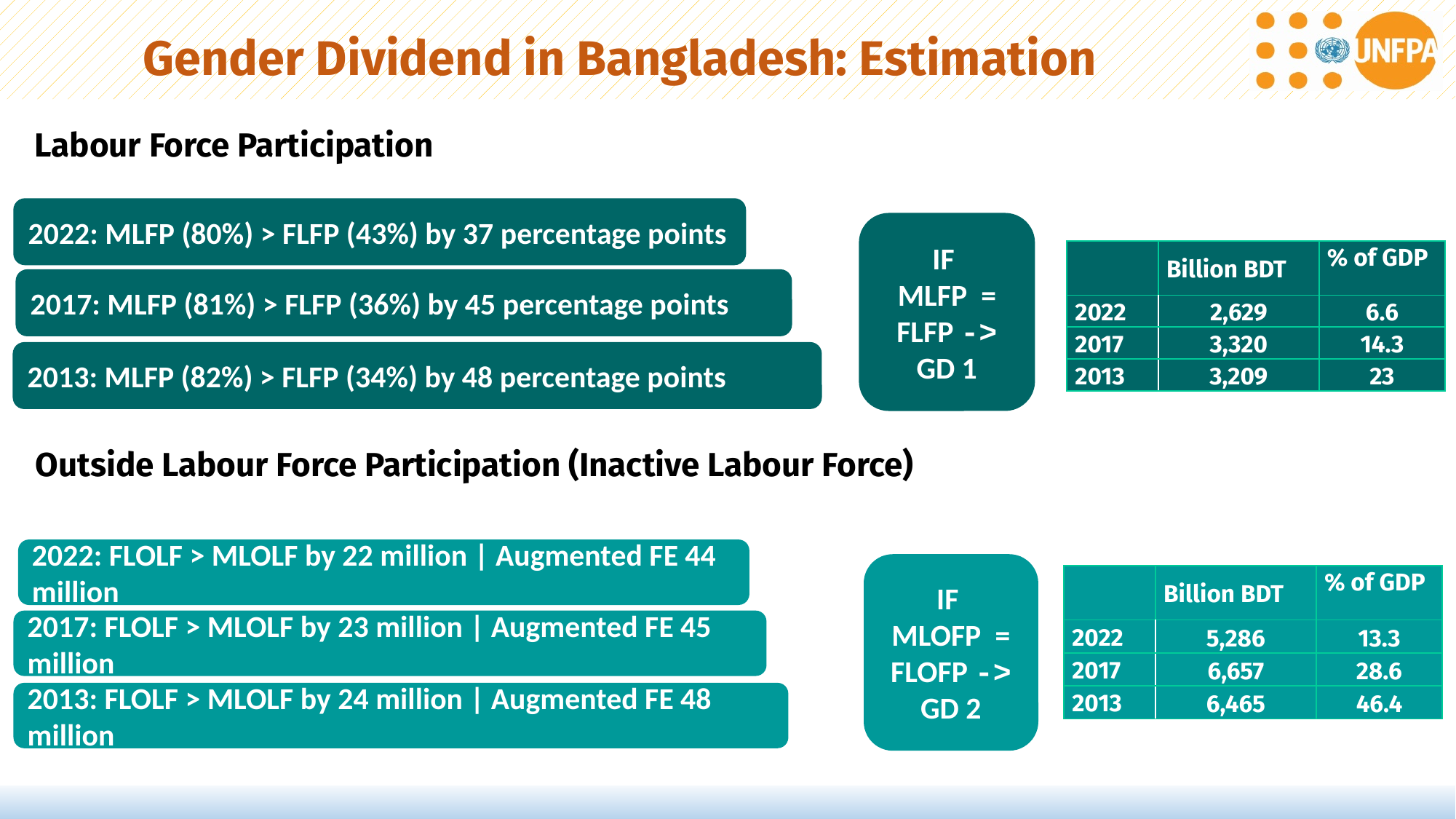

Gender Dividend in Bangladesh: Estimation
Labour Force Participation
2022: MLFP (80%) > FLFP (43%) by 37 percentage points
IF
MLFP  = FLFP ­­­-> GD 1
|  | Billion BDT | % of GDP |
| --- | --- | --- |
| 2022 | 2,629 | 6.6 |
| 2017 | 3,320 | 14.3 |
| 2013 | 3,209 | 23 |
2017: MLFP (81%) > FLFP (36%) by 45 percentage points
2013: MLFP (82%) > FLFP (34%) by 48 percentage points
Outside Labour Force Participation (Inactive Labour Force)
2022: FLOLF > MLOLF by 22 million | Augmented FE 44 million
IF
MLOFP  = FLOFP ­­­-> GD 2
|  | Billion BDT | % of GDP |
| --- | --- | --- |
| 2022 | 5,286 | 13.3 |
| 2017 | 6,657 | 28.6 |
| 2013 | 6,465 | 46.4 |
2017: FLOLF > MLOLF by 23 million | Augmented FE 45 million
2013: FLOLF > MLOLF by 24 million | Augmented FE 48 million